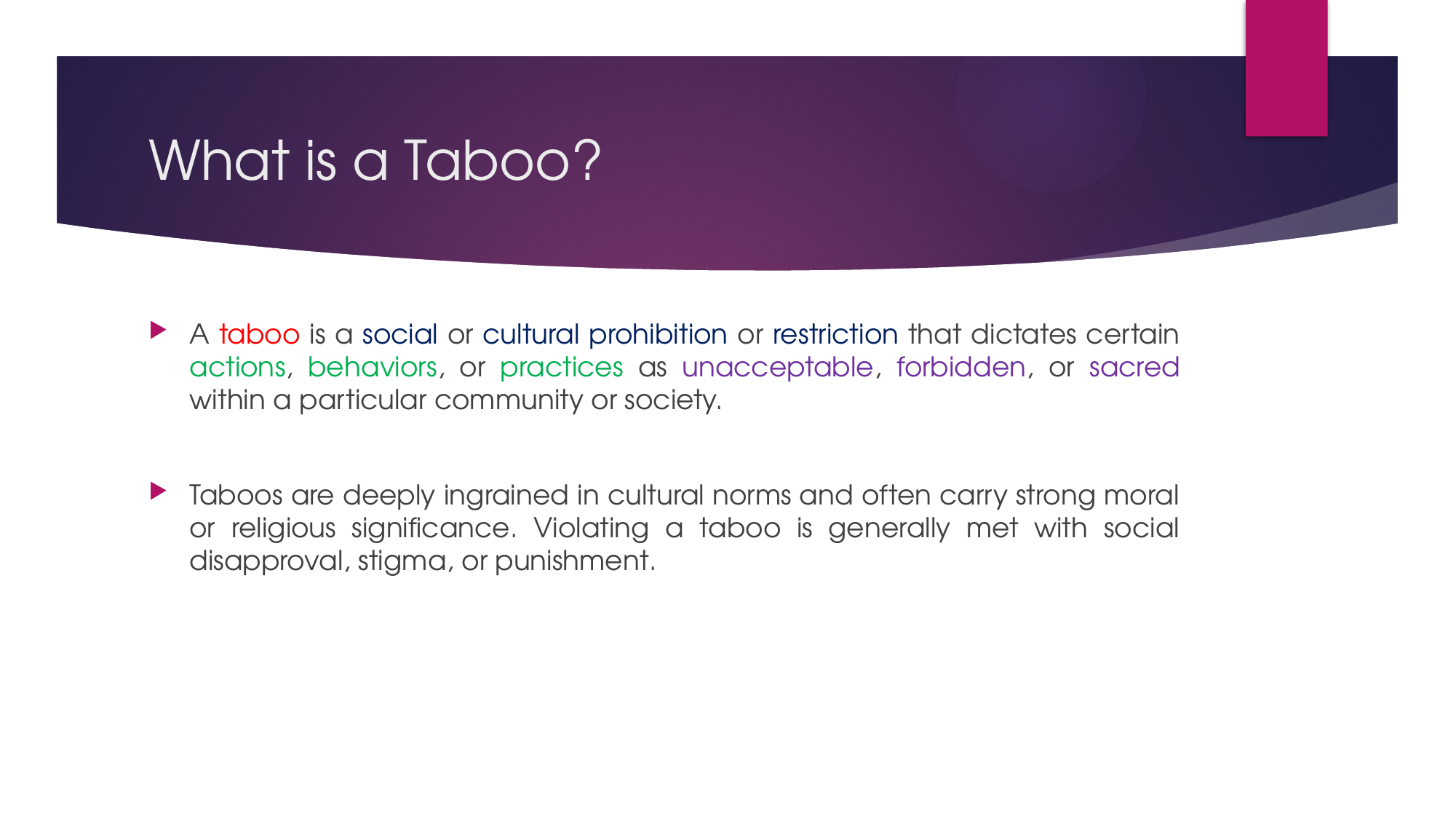

# What is a Taboo?
A taboo is a social or cultural prohibition or restriction that dictates certain actions, behaviors, or practices as unacceptable, forbidden, or sacred within a particular community or society.

Taboos are deeply ingrained in cultural norms and often carry strong moral or religious significance. Violating a taboo is generally met with social disapproval, stigma, or punishment.